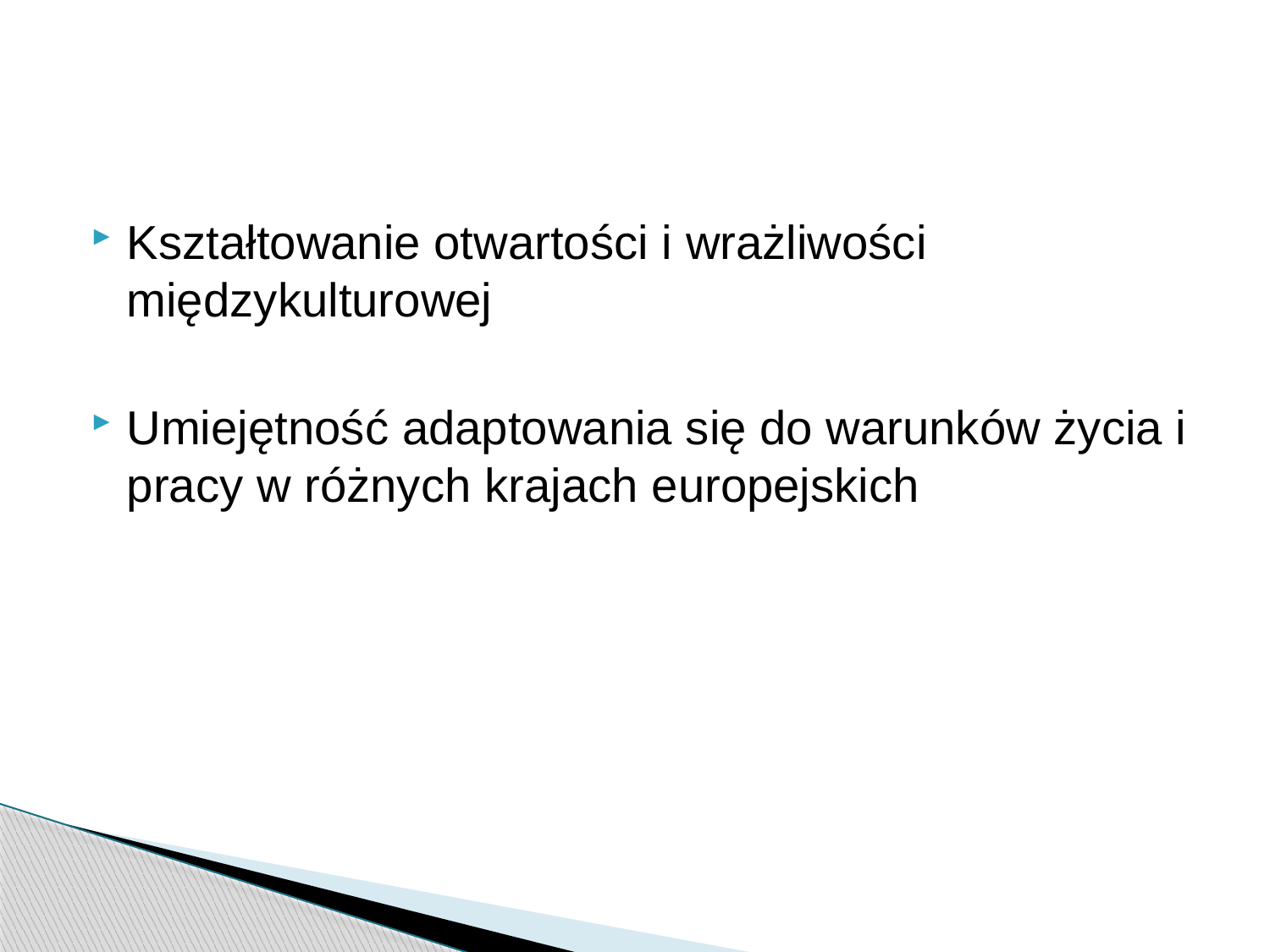

#
Kształtowanie otwartości i wrażliwości międzykulturowej

Umiejętność adaptowania się do warunków życia i pracy w różnych krajach europejskich